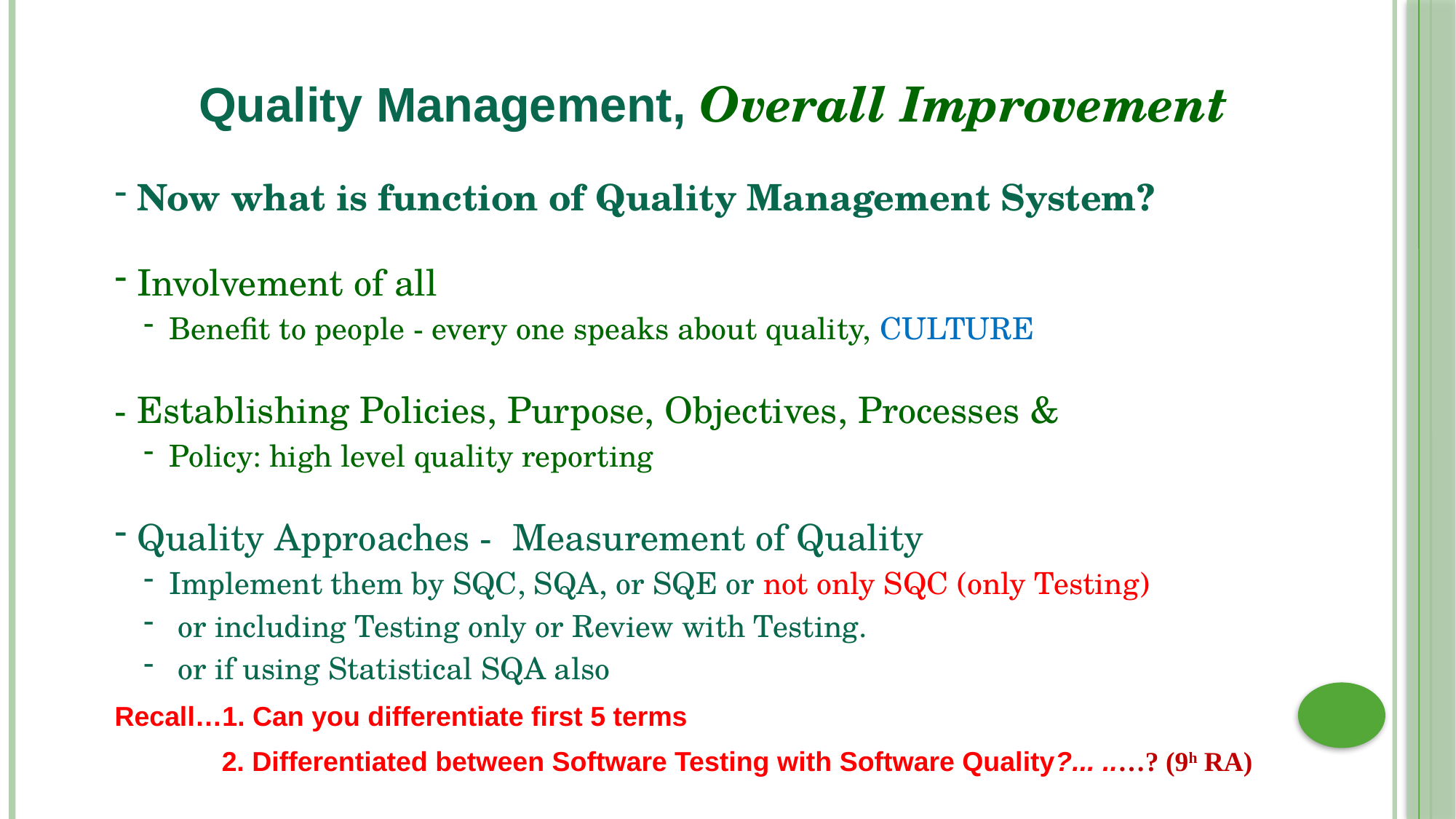

Quality Management, Overall Improvement
 Now what is function of Quality Management System?

 Involvement of all
Benefit to people - every one speaks about quality, CULTURE

- Establishing Policies, Purpose, Objectives, Processes &
Policy: high level quality reporting

 Quality Approaches -  Measurement of Quality
Implement them by SQC, SQA, or SQE or not only SQC (only Testing)
 or including Testing only or Review with Testing.
 or if using Statistical SQA also
Recall…1. Can you differentiate first 5 terms
              2. Differentiated between Software Testing with Software Quality?... ..…? (9h RA)